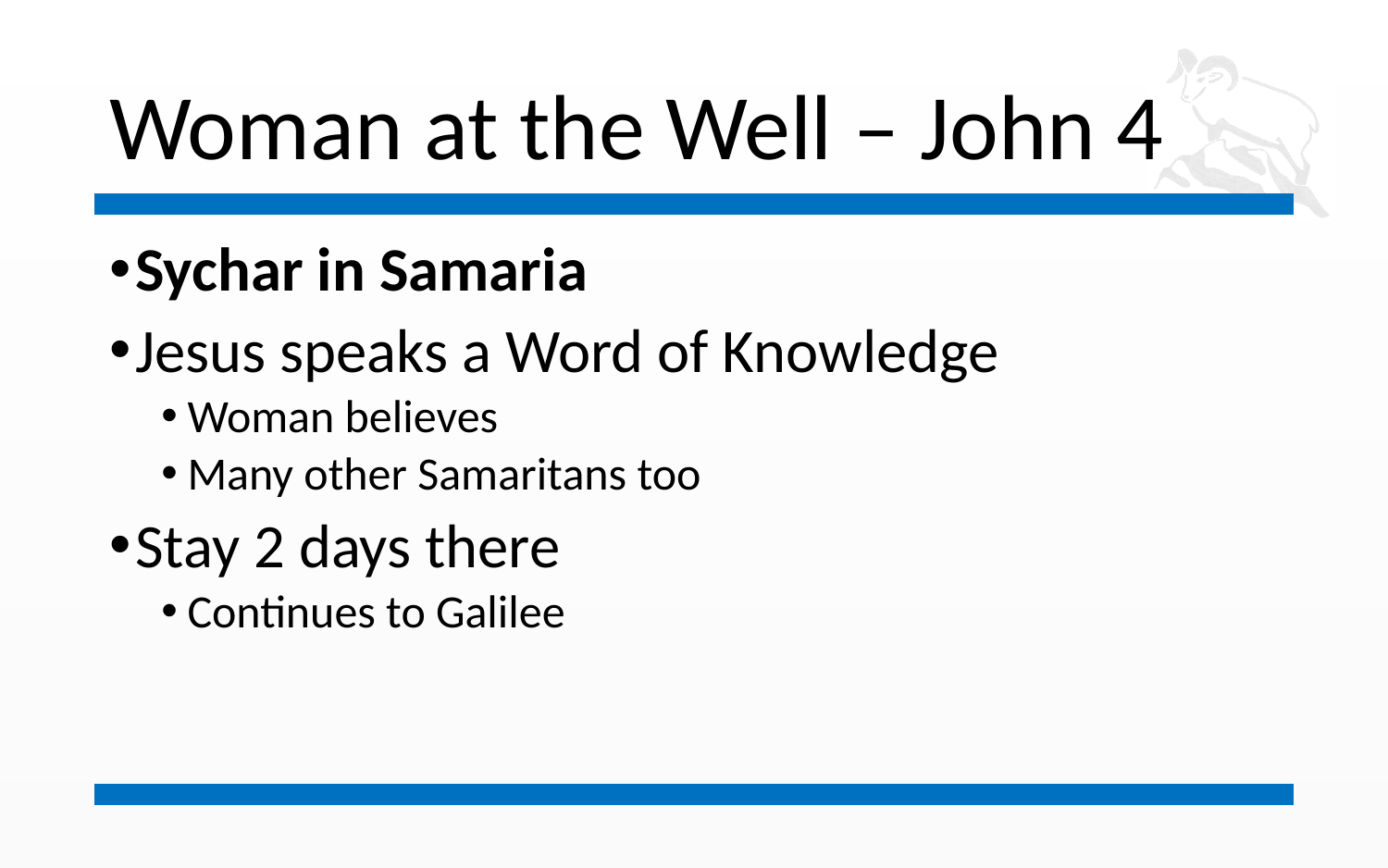

# Woman at the Well – John 4
Sychar in Samaria
Jesus speaks a Word of Knowledge
Woman believes
Many other Samaritans too
Stay 2 days there
Continues to Galilee